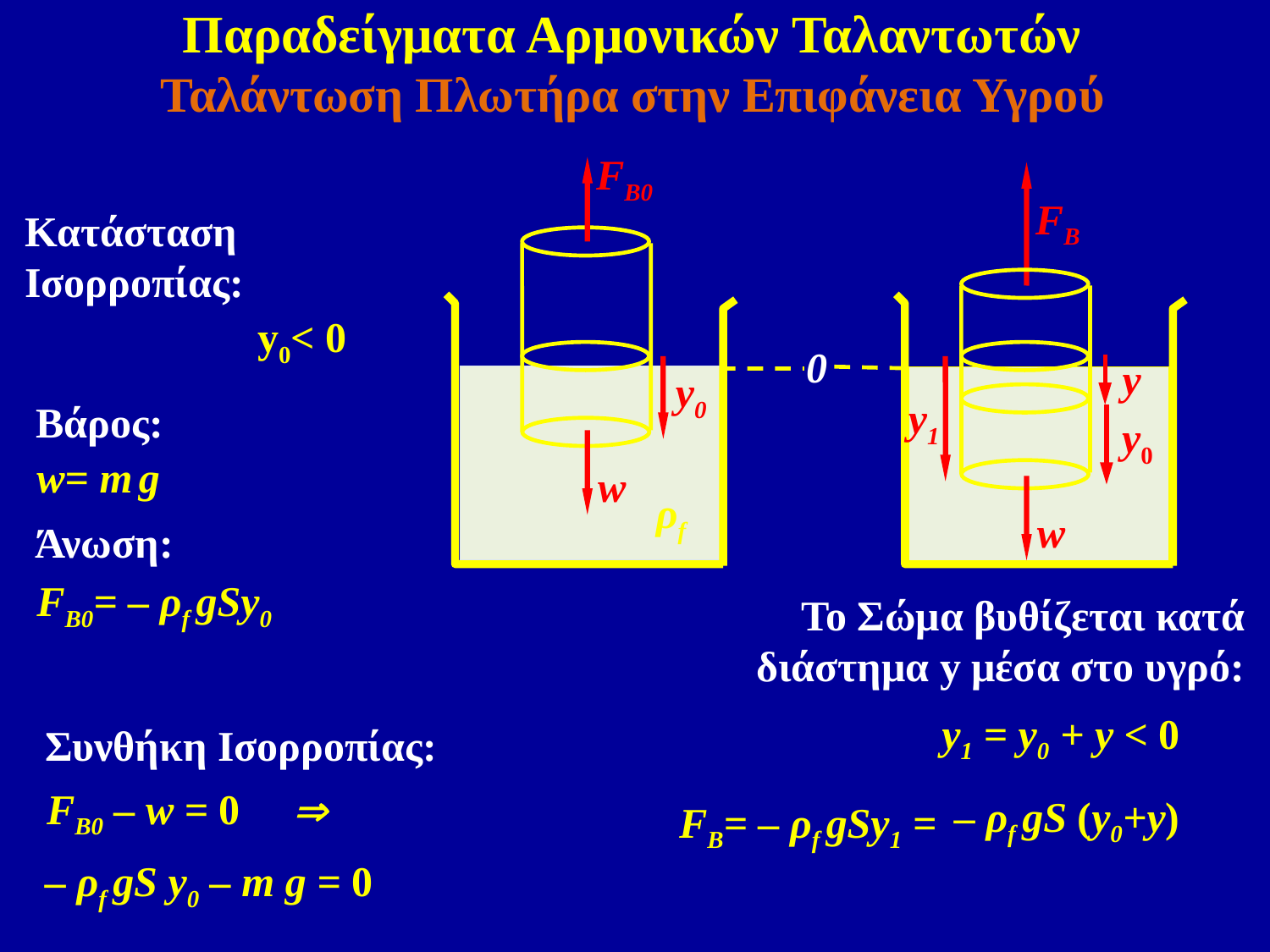

Παραδείγματα Αρμονικών Ταλαντωτών
Ταλάντωση Πλωτήρα στην Επιφάνεια Υγρού
FB0

Άνωση:
FB0= – ρf gSy0

FB
FB= – ρf gSy1 =
Κατάσταση
Ισορροπίας:
y0< 0

y0

ρf

y1
Το Σώμα βυθίζεται κατά διάστημα y μέσα στο υγρό:

y
y0

w
y1 = y0 + y < 0
0

Βάρος:
w= m g
w

Συνθήκη Ισορροπίας:
FB0 – w = 0     ⇒
– ρf gS (y0+y)
– ρf gS y0 – m g = 0